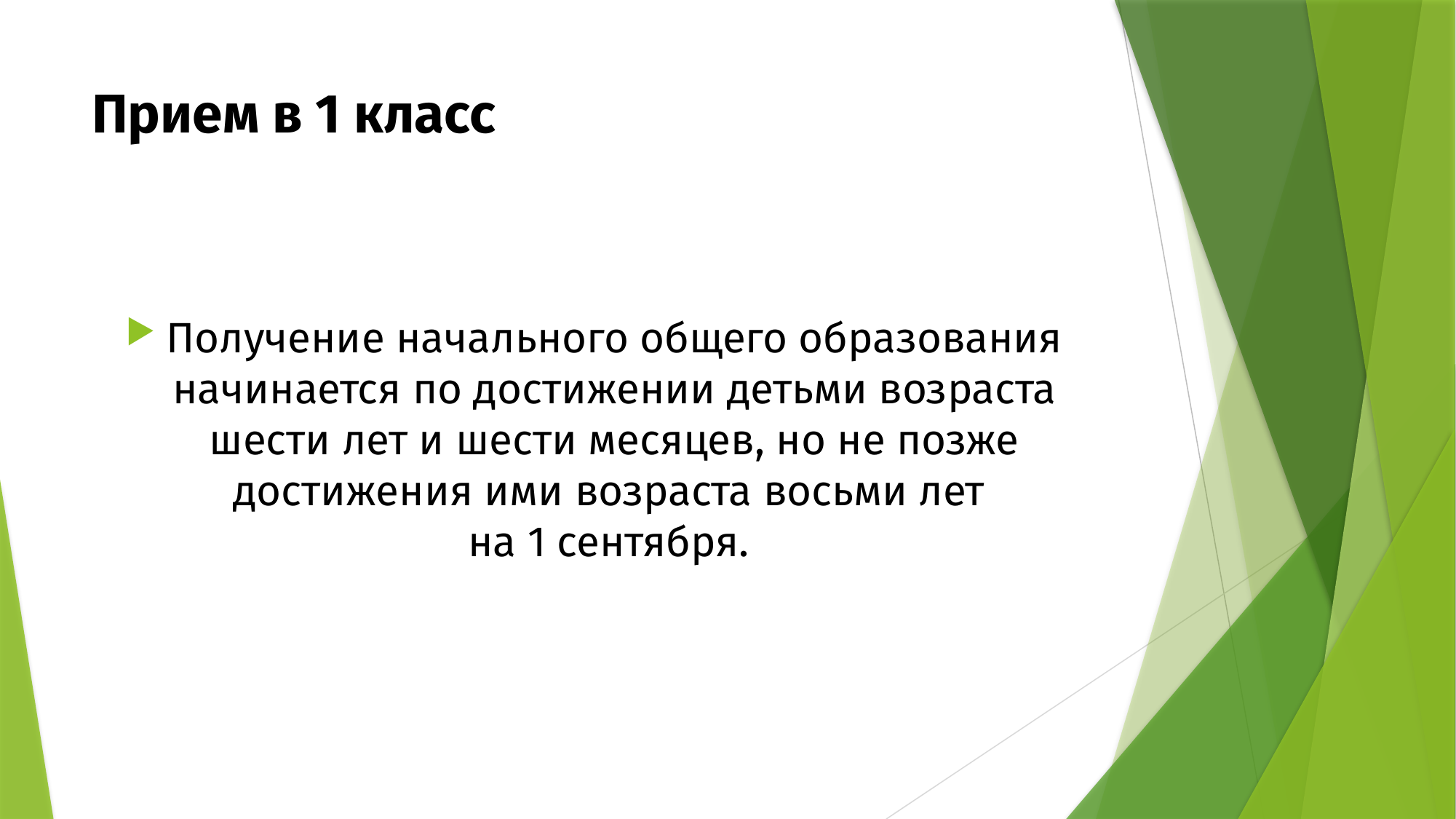

# Прием в 1 класс
Получение начального общего образования начинается по достижении детьми возраста шести лет и шести месяцев, но не позже достижения ими возраста восьми лет
на 1 сентября.